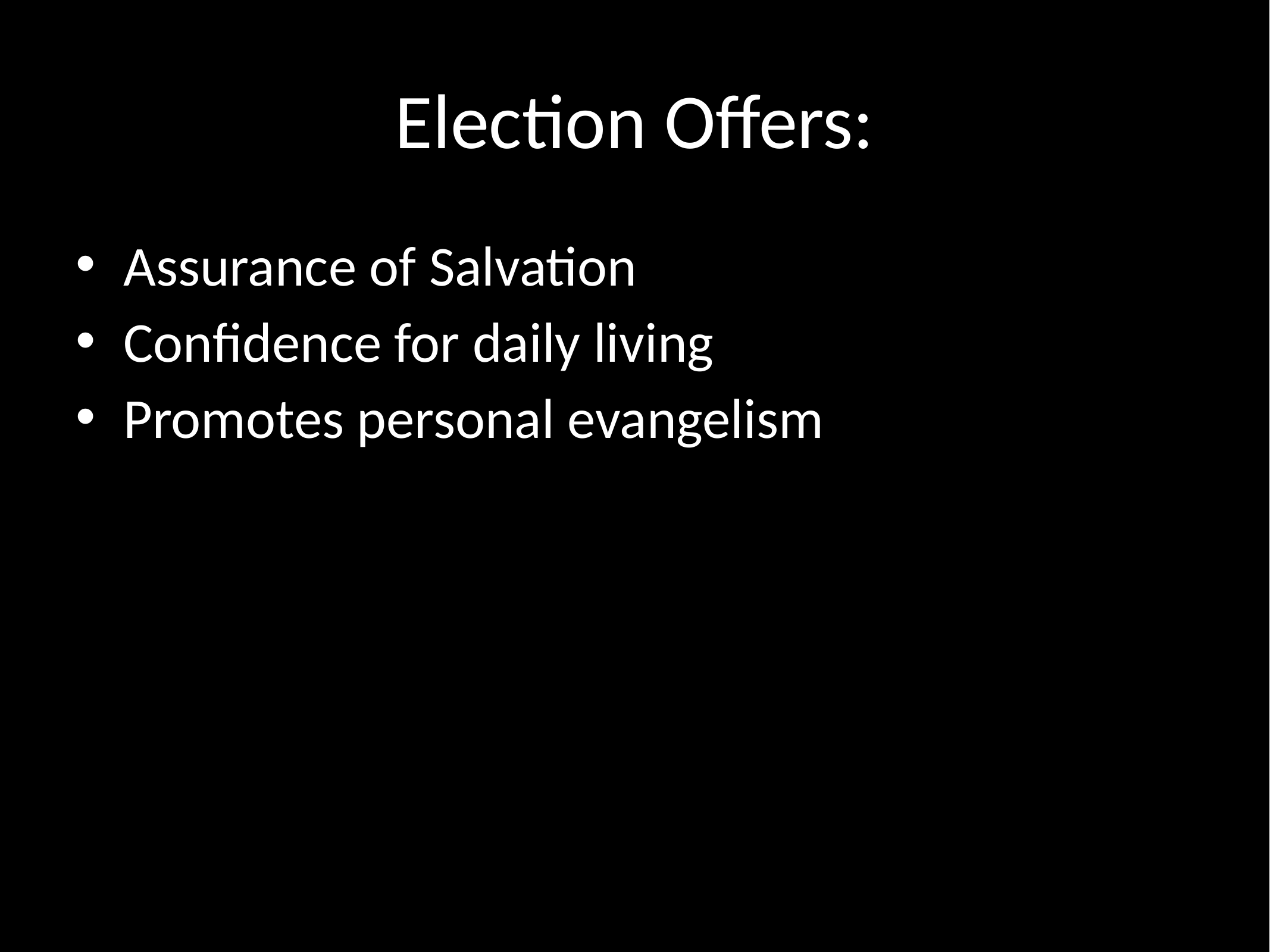

# Election Offers:
Assurance of Salvation
Confidence for daily living
Promotes personal evangelism